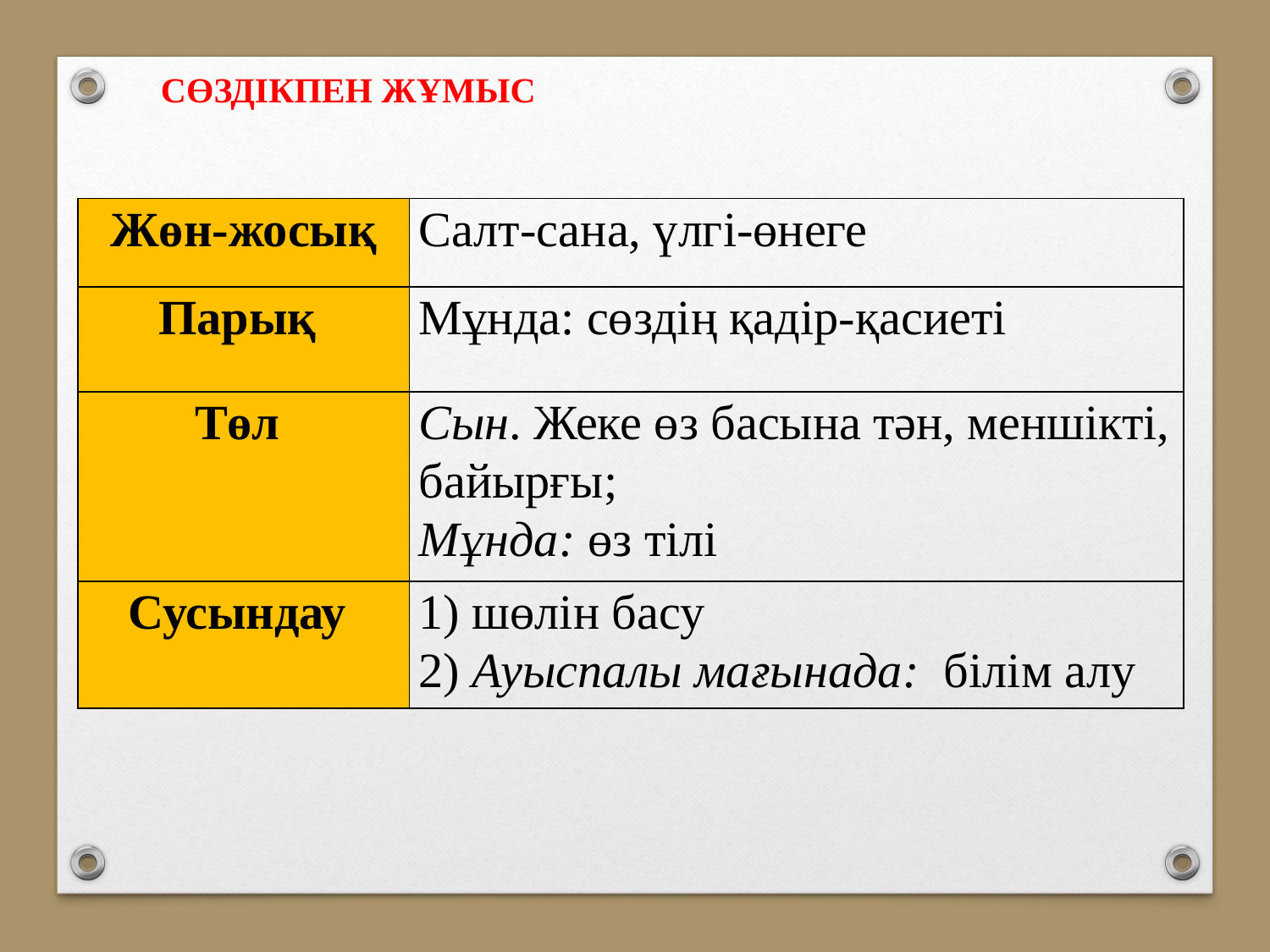

СӨЗДІКПЕН ЖҰМЫС
| Жөн-жосық | Салт-сана, үлгі-өнеге |
| --- | --- |
| Парық | Мұнда: сөздің қадір-қасиеті |
| Төл | Сын. Жеке өз басына тән, меншікті, байырғы; Мұнда: өз тілі |
| Сусындау | 1) шөлін басу 2) Ауыспалы мағынада: білім алу |